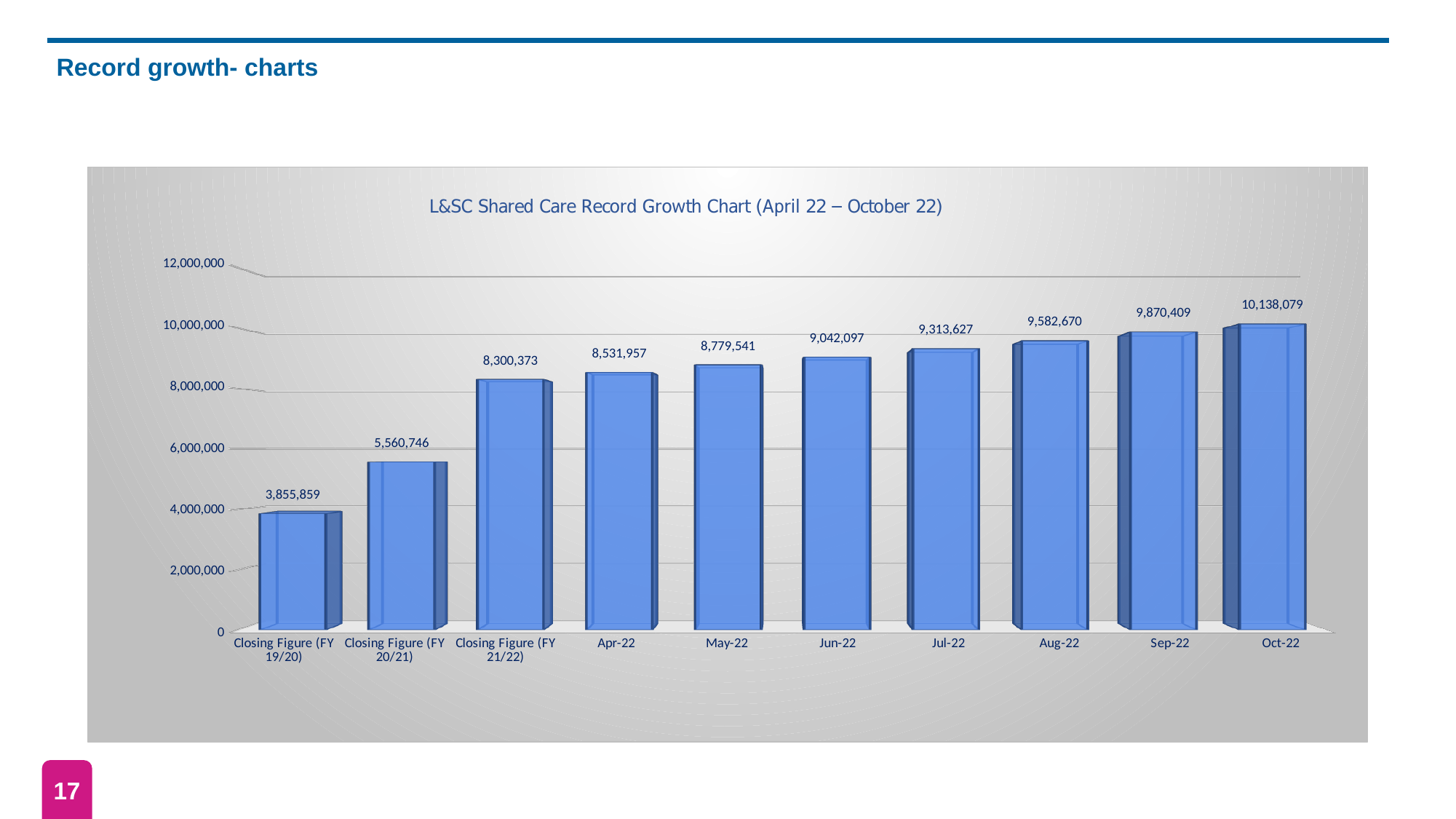

# Record growth- charts

[unsupported chart]

17